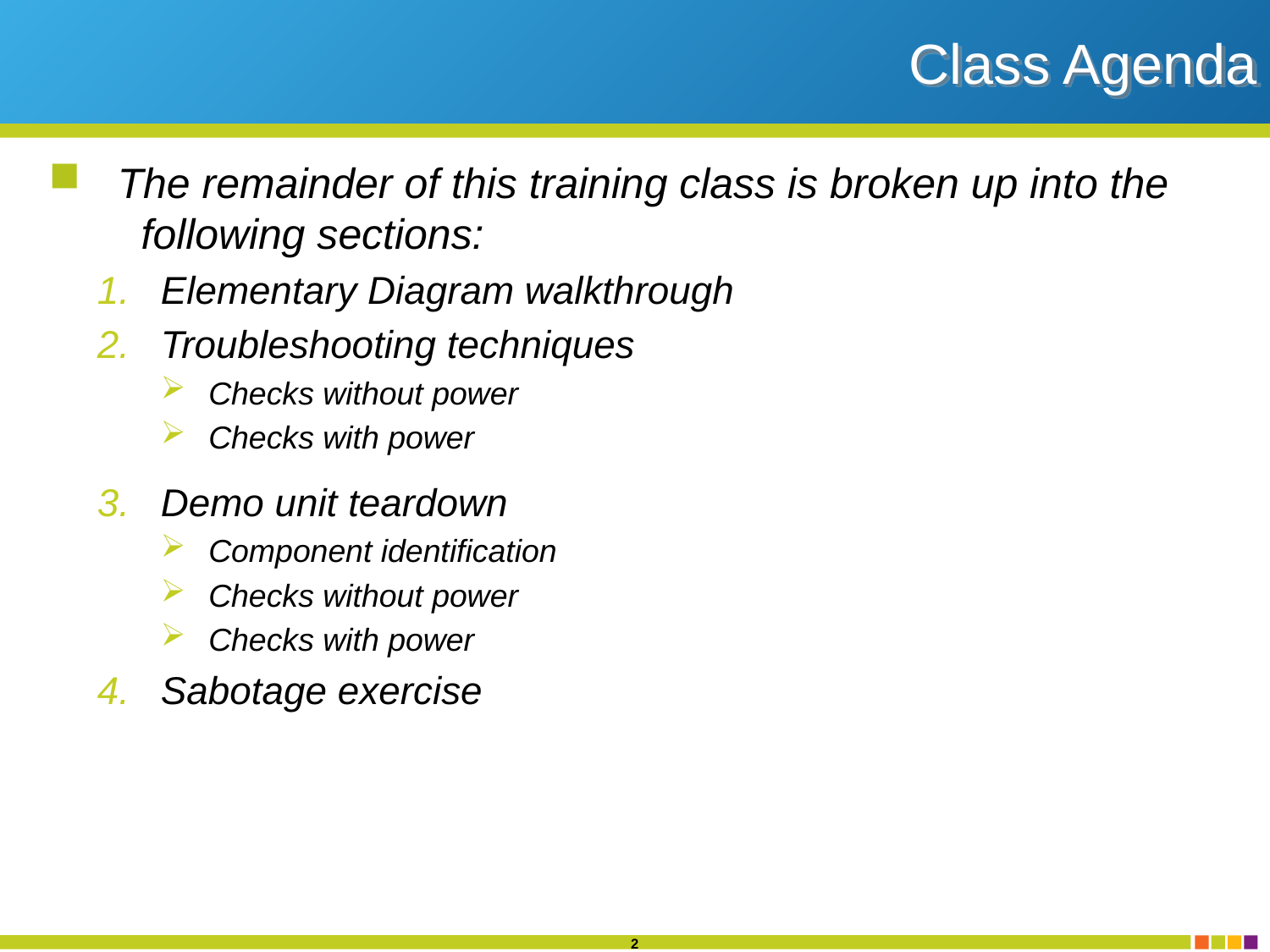

The remainder of this training class is broken up into the
    following sections:
Elementary Diagram walkthrough
Troubleshooting techniques
Checks without power
Checks with power

Demo unit teardown
Component identification
Checks without power
Checks with power
Sabotage exercise
# Class Agenda